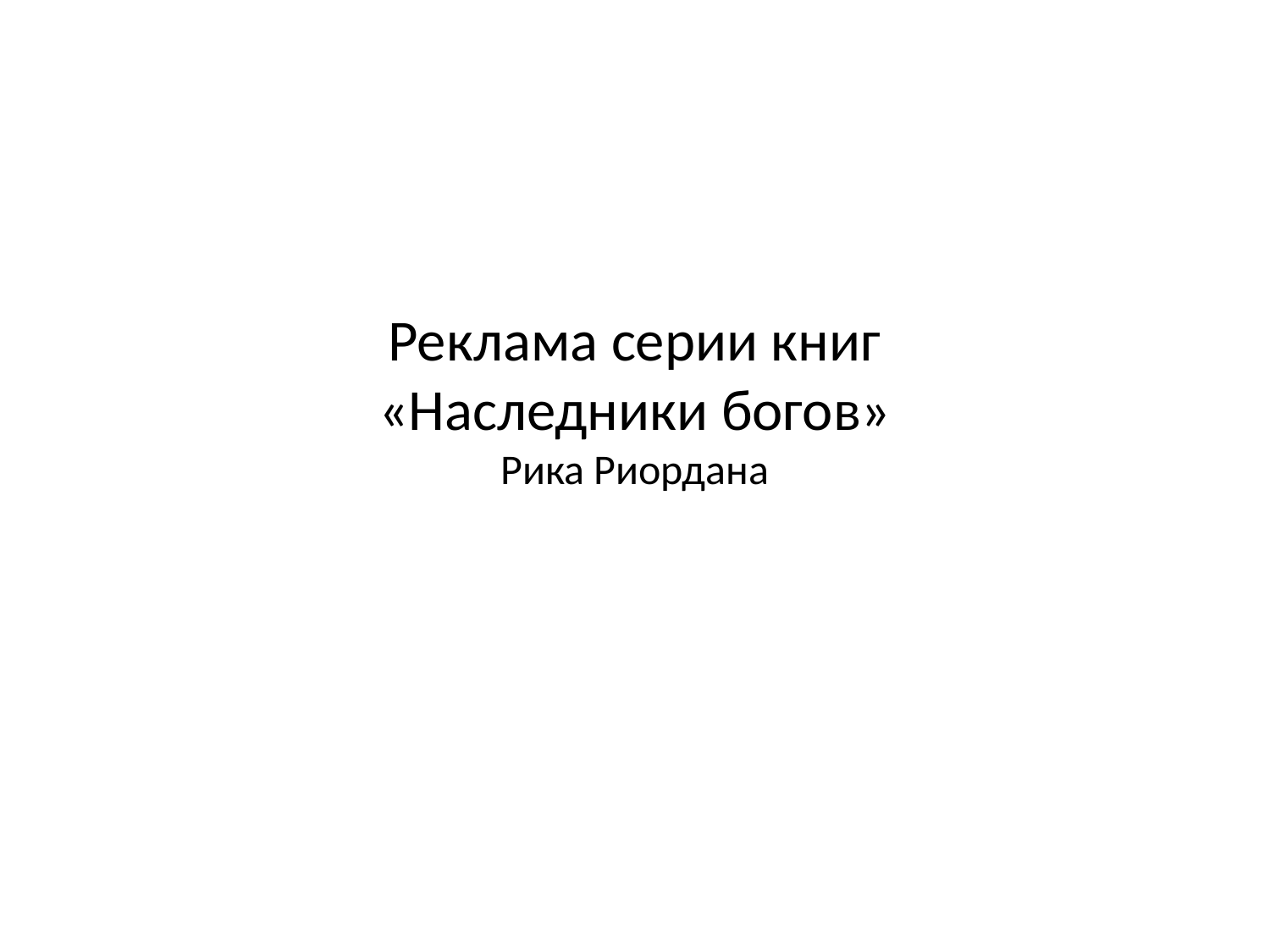

# Реклама серии книг «Наследники богов» Рика Риордана